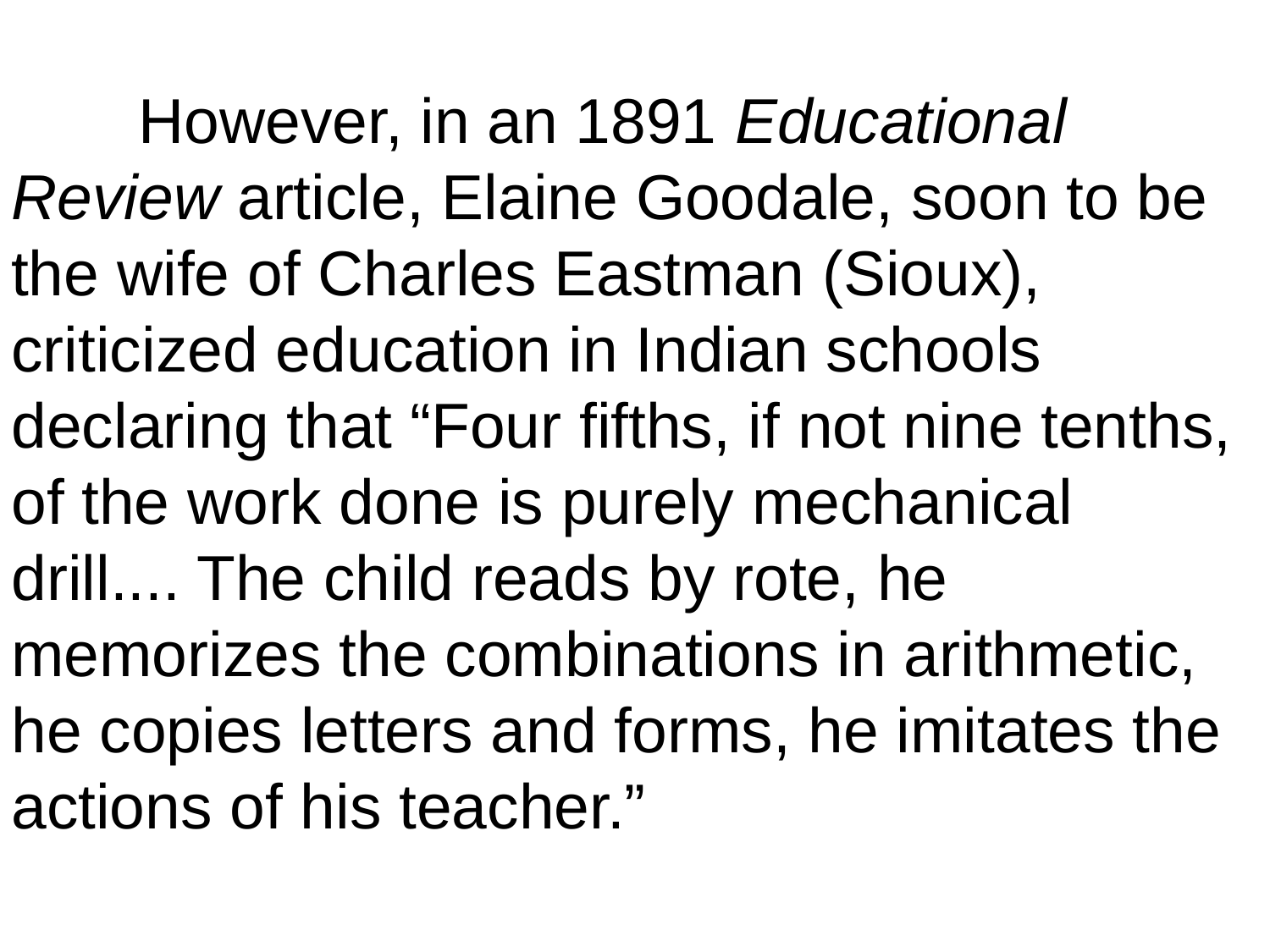

However, in an 1891 Educational Review article, Elaine Goodale, soon to be the wife of Charles Eastman (Sioux), criticized education in Indian schools declaring that “Four fifths, if not nine tenths, of the work done is purely mechanical drill.... The child reads by rote, he memorizes the combinations in arithmetic, he copies letters and forms, he imitates the actions of his teacher.”
72